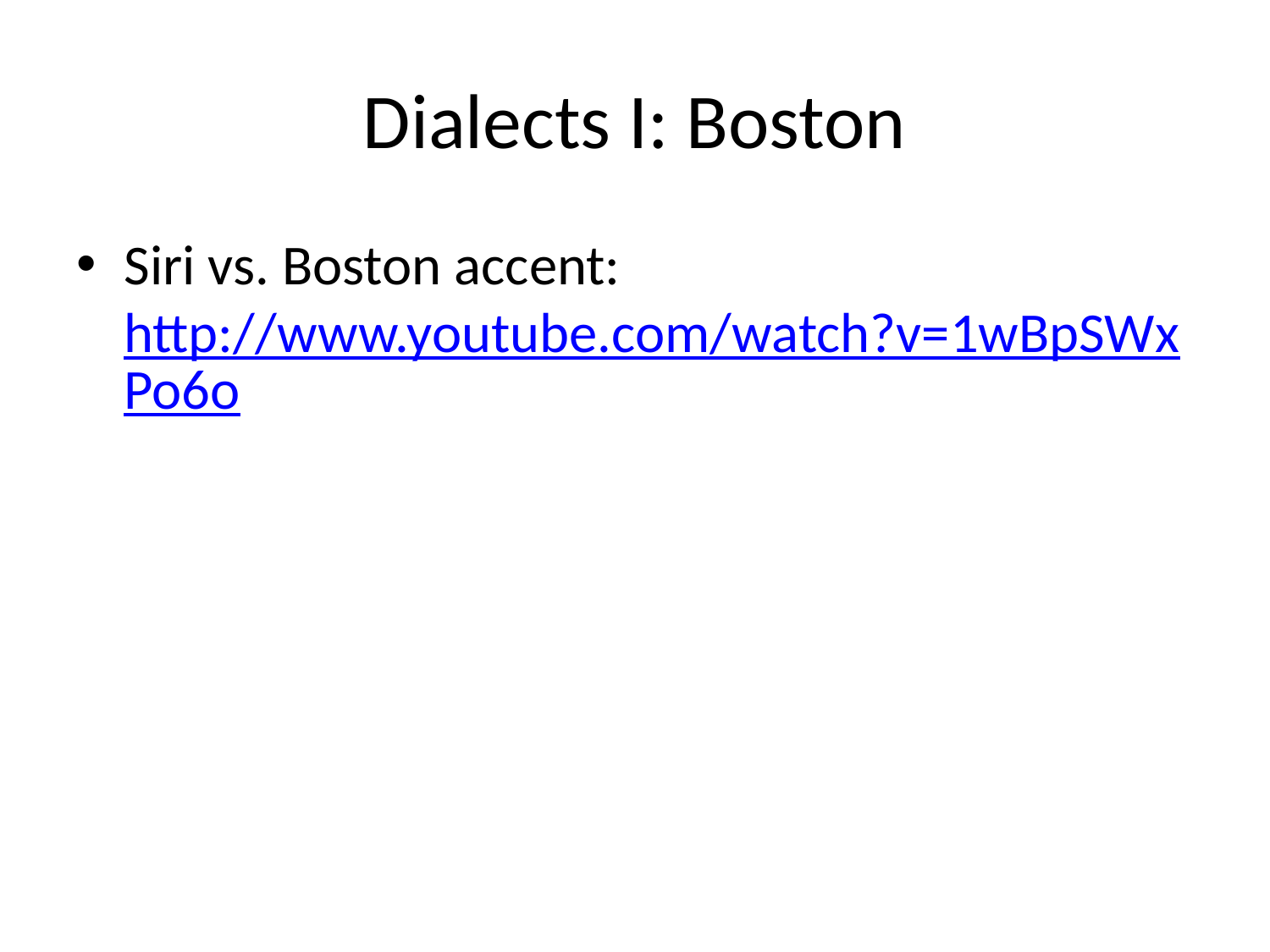

# Dialects I: Boston
Siri vs. Boston accent: http://www.youtube.com/watch?v=1wBpSWxPo6o